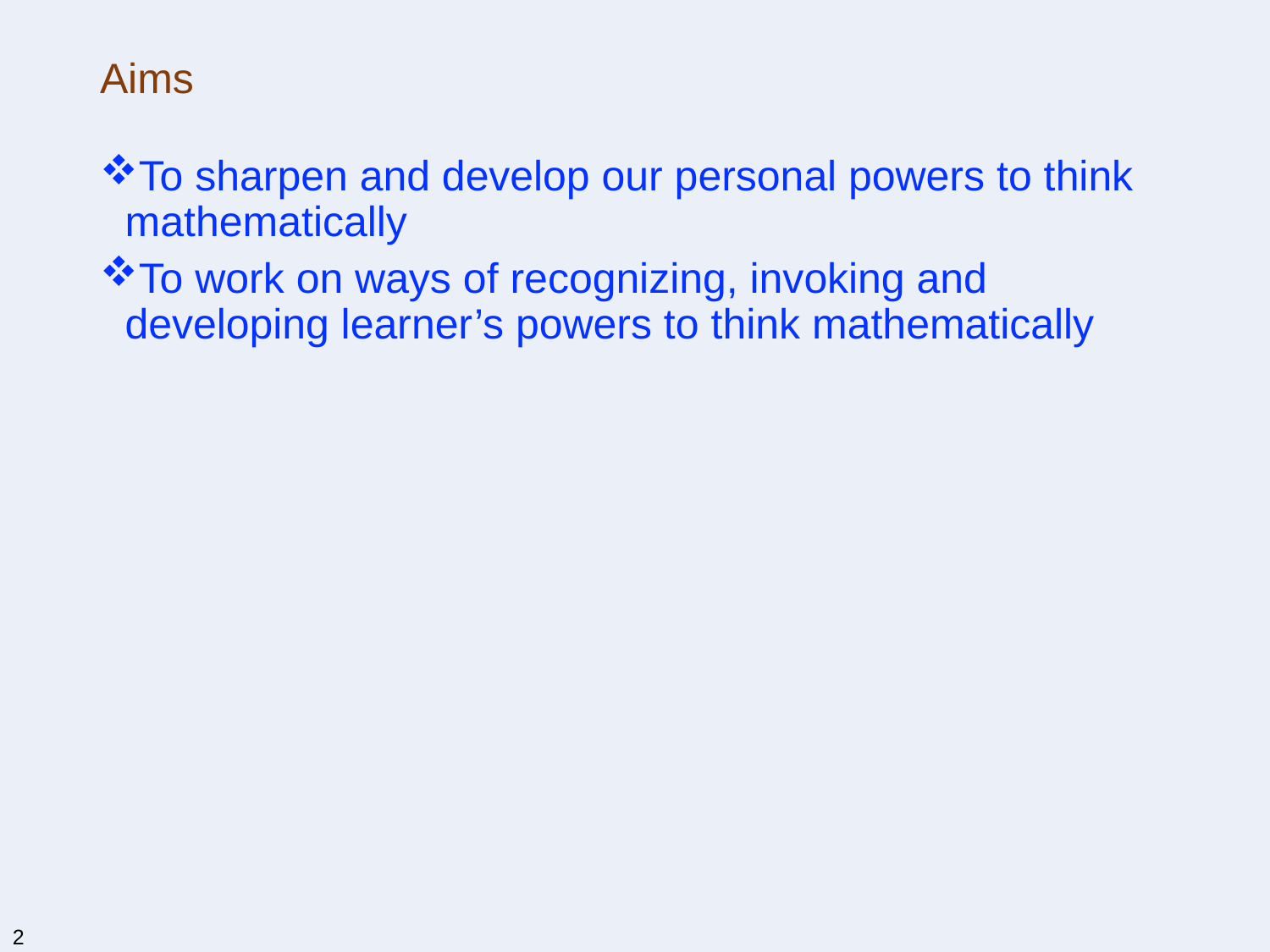

# Aims
To sharpen and develop our personal powers to think mathematically
To work on ways of recognizing, invoking and developing learner’s powers to think mathematically